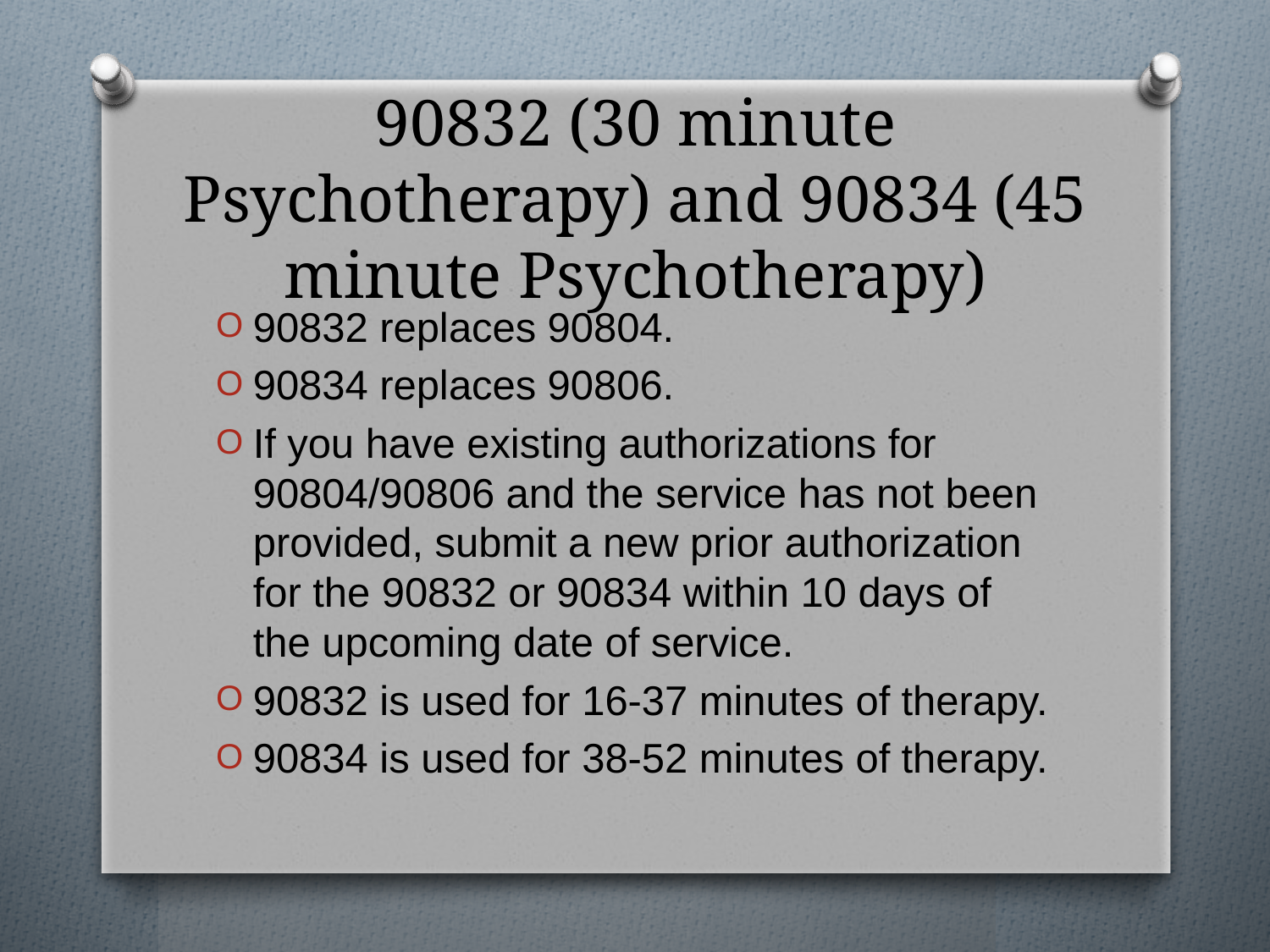

# 90832 (30 minute Psychotherapy) and 90834 (45 minute Psychotherapy)
90832 replaces 90804.
90834 replaces 90806.
If you have existing authorizations for 90804/90806 and the service has not been provided, submit a new prior authorization for the 90832 or 90834 within 10 days of the upcoming date of service.
90832 is used for 16-37 minutes of therapy.
90834 is used for 38-52 minutes of therapy.